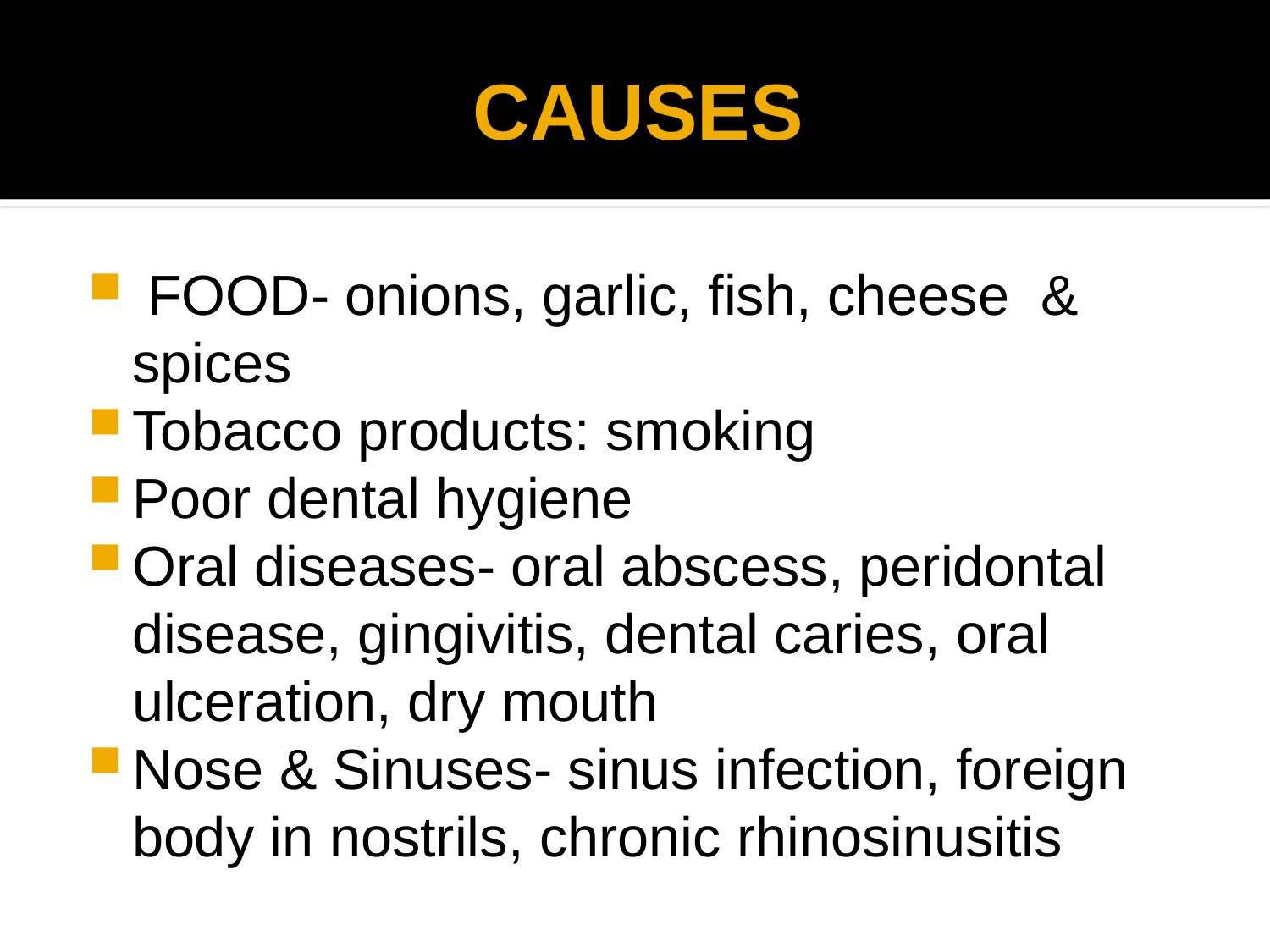

# CAUSES
 FOOD- onions, garlic, fish, cheese  & spices
Tobacco products: smoking
Poor dental hygiene
Oral diseases- oral abscess, peridontal disease, gingivitis, dental caries, oral ulceration, dry mouth
Nose & Sinuses- sinus infection, foreign body in nostrils, chronic rhinosinusitis